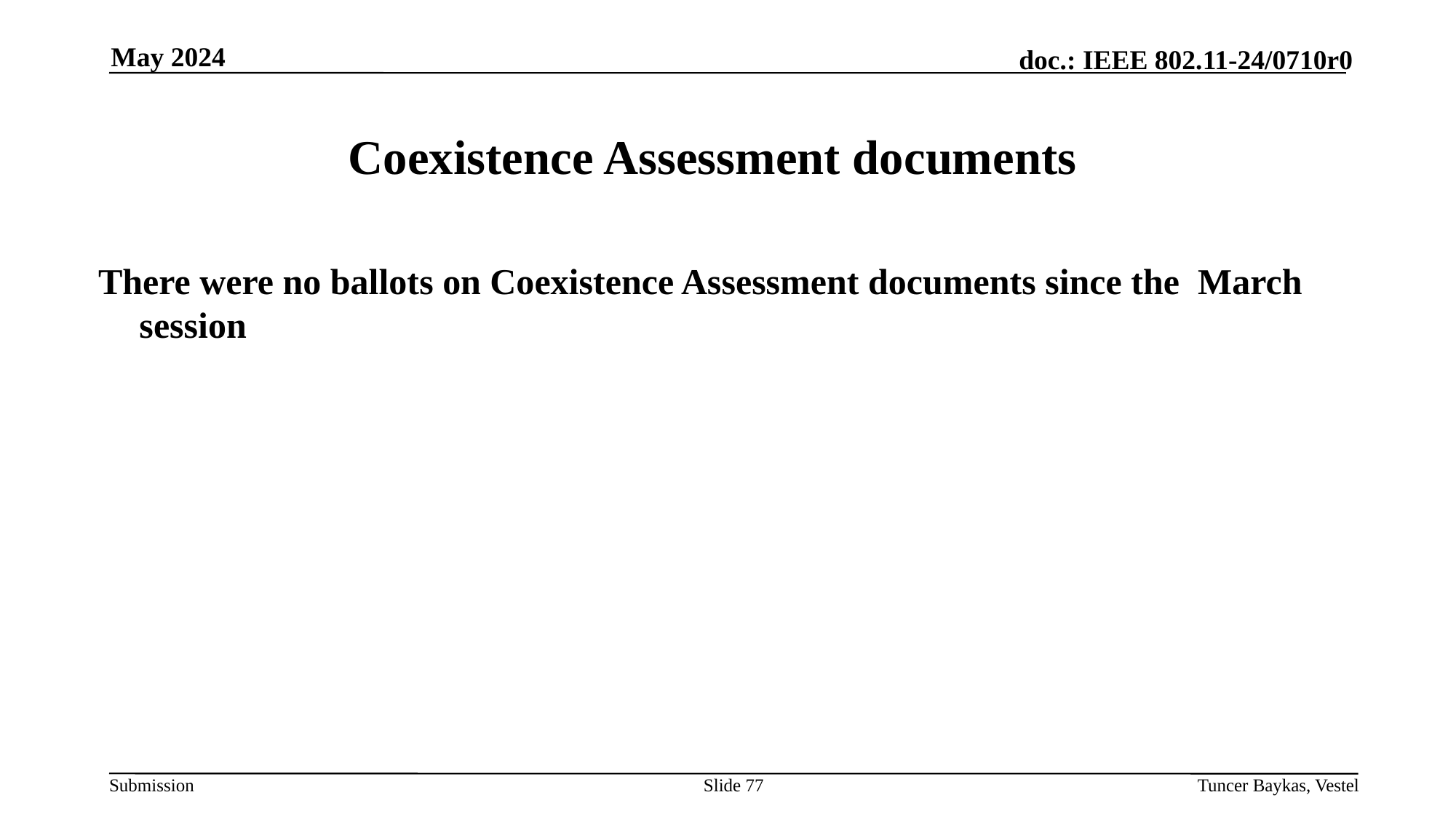

May 2024
# Coexistence Assessment documents
There were no ballots on Coexistence Assessment documents since the  March session

Slide 77
Tuncer Baykas, Vestel